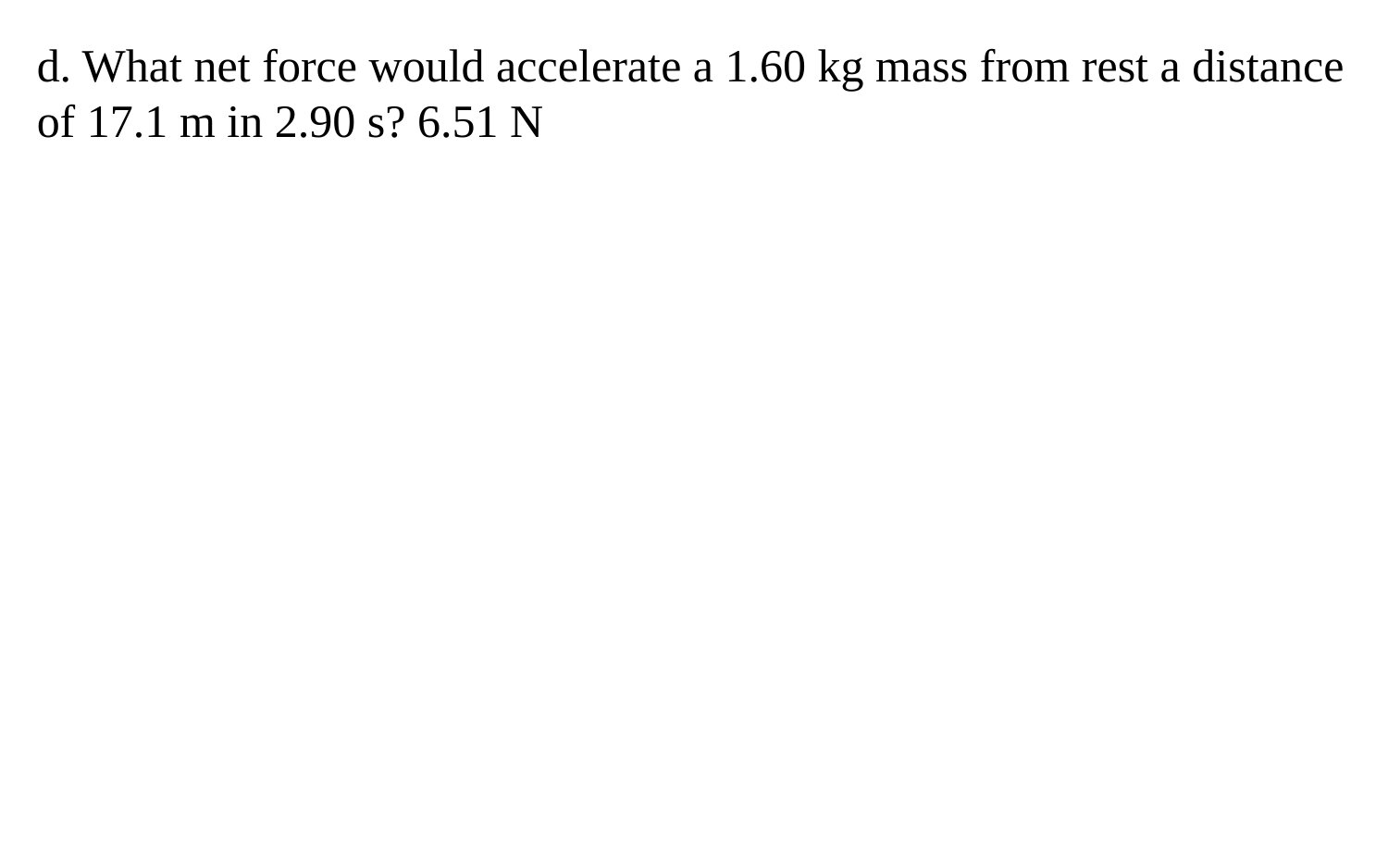

d. What net force would accelerate a 1.60 kg mass from rest a distance of 17.1 m in 2.90 s? 6.51 N